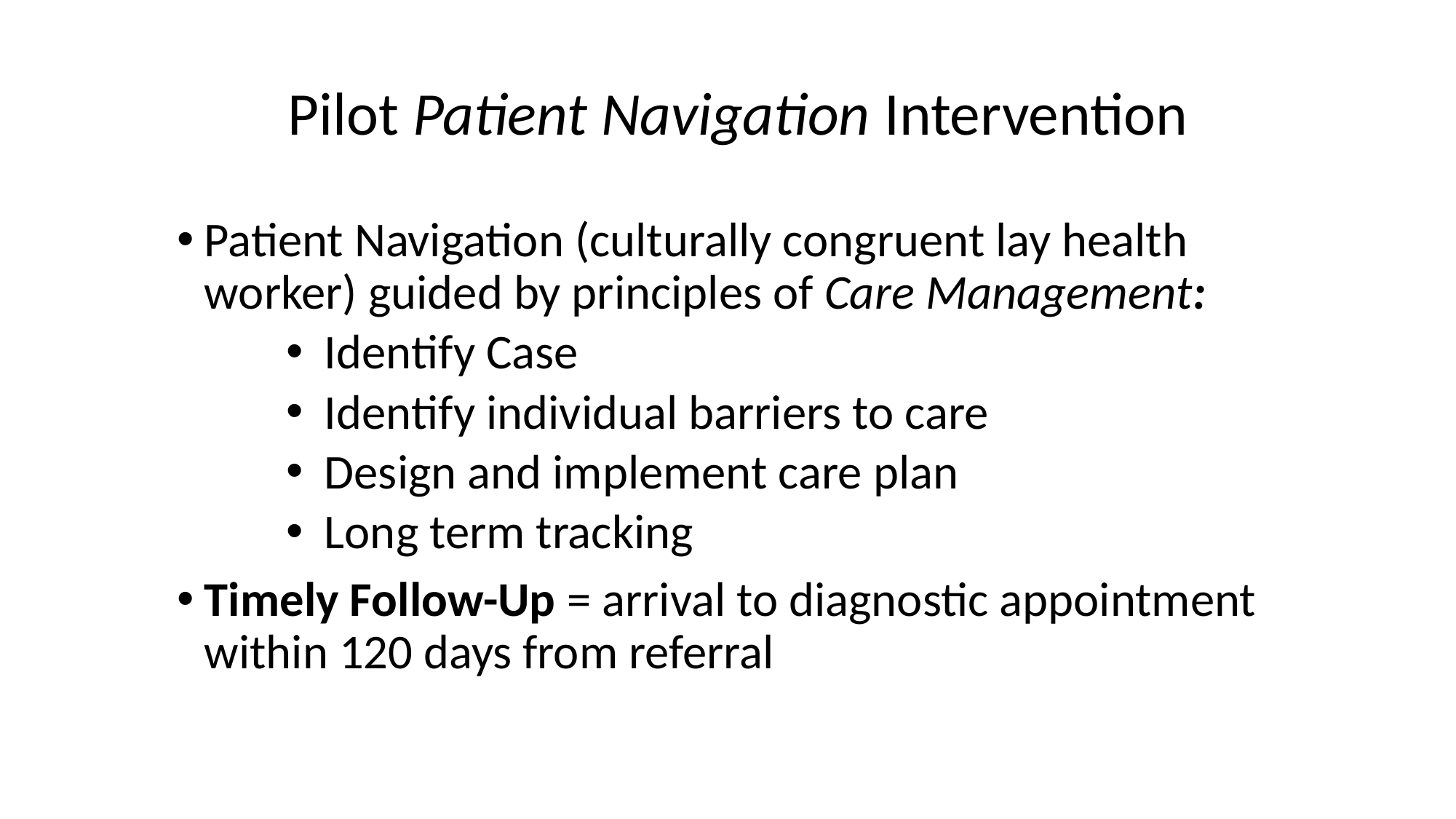

# Pilot Patient Navigation Intervention
Patient Navigation (culturally congruent lay health worker) guided by principles of Care Management:
 Identify Case
 Identify individual barriers to care
 Design and implement care plan
 Long term tracking
Timely Follow-Up = arrival to diagnostic appointment within 120 days from referral